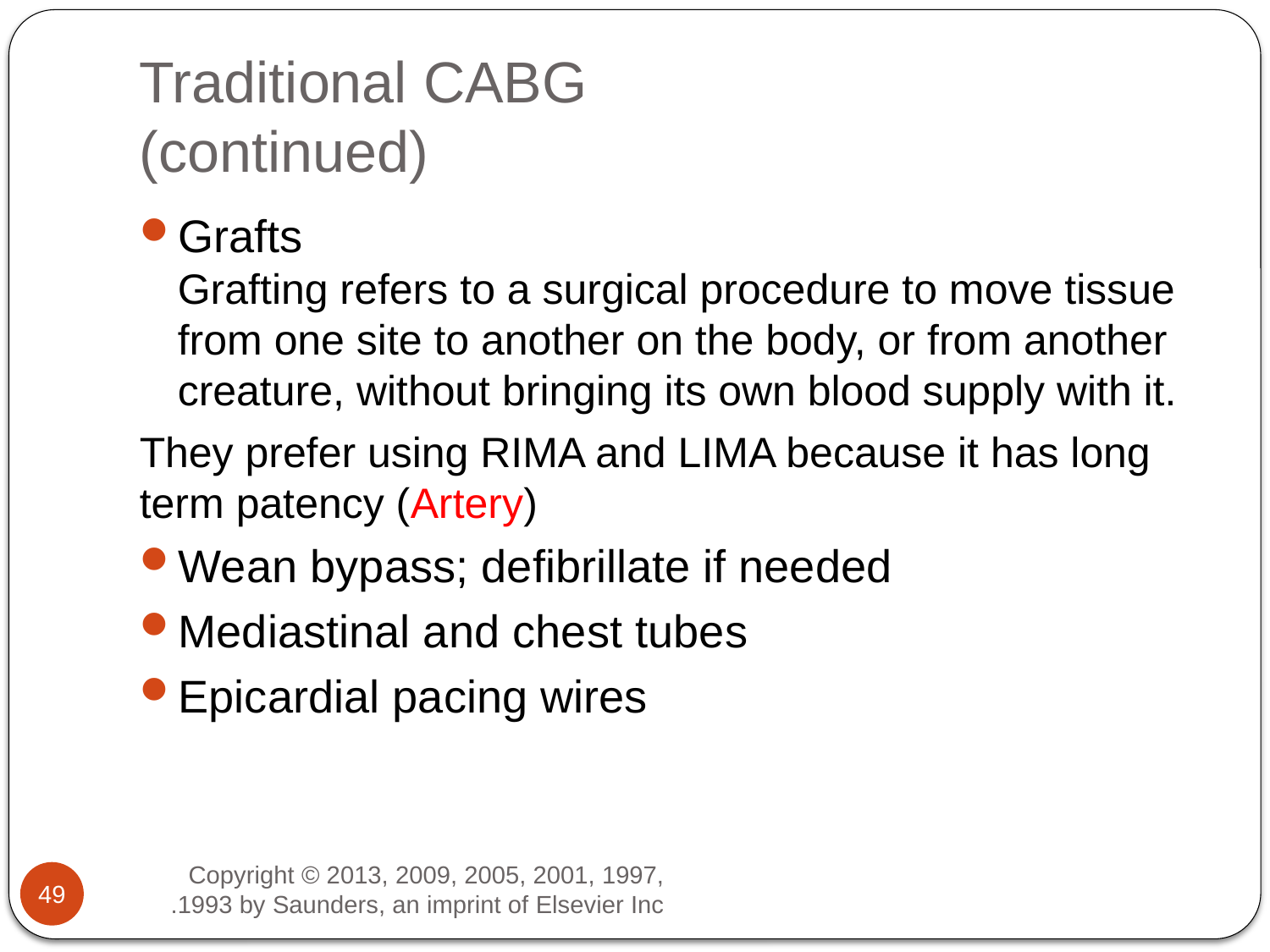

# Traditional CABG (continued)
Grafts
Grafting refers to a surgical procedure to move tissue from one site to another on the body, or from another creature, without bringing its own blood supply with it.
They prefer using RIMA and LIMA because it has long term patency (Artery)
Wean bypass; defibrillate if needed
Mediastinal and chest tubes
Epicardial pacing wires
49
Copyright © 2013, 2009, 2005, 2001, 1997, 1993 by Saunders, an imprint of Elsevier Inc.